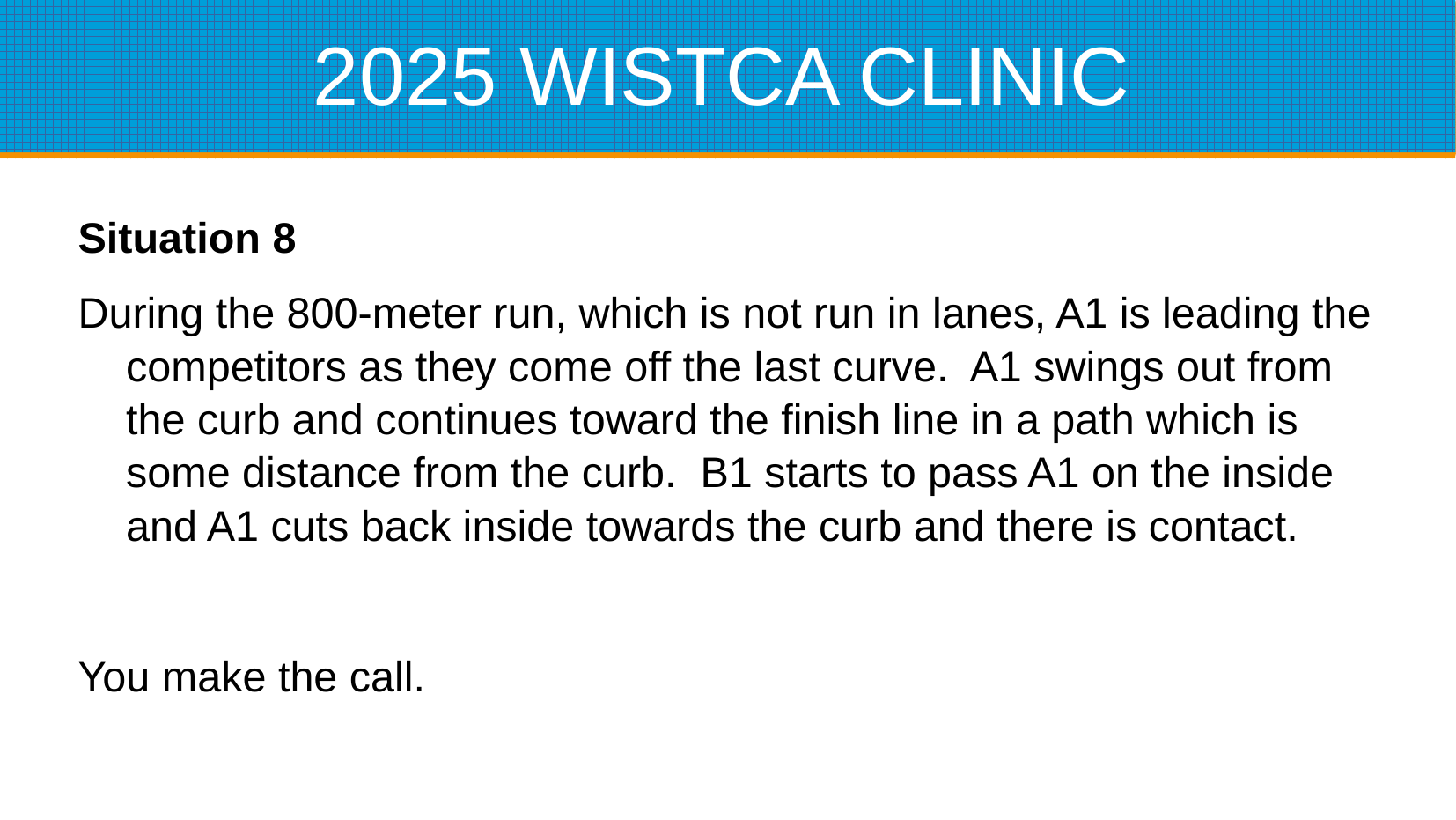

# 2025 WISTCA CLINIC
Situation 8
During the 800-meter run, which is not run in lanes, A1 is leading the competitors as they come off the last curve.  A1 swings out from the curb and continues toward the finish line in a path which is some distance from the curb.  B1 starts to pass A1 on the inside and A1 cuts back inside towards the curb and there is contact.

You make the call.